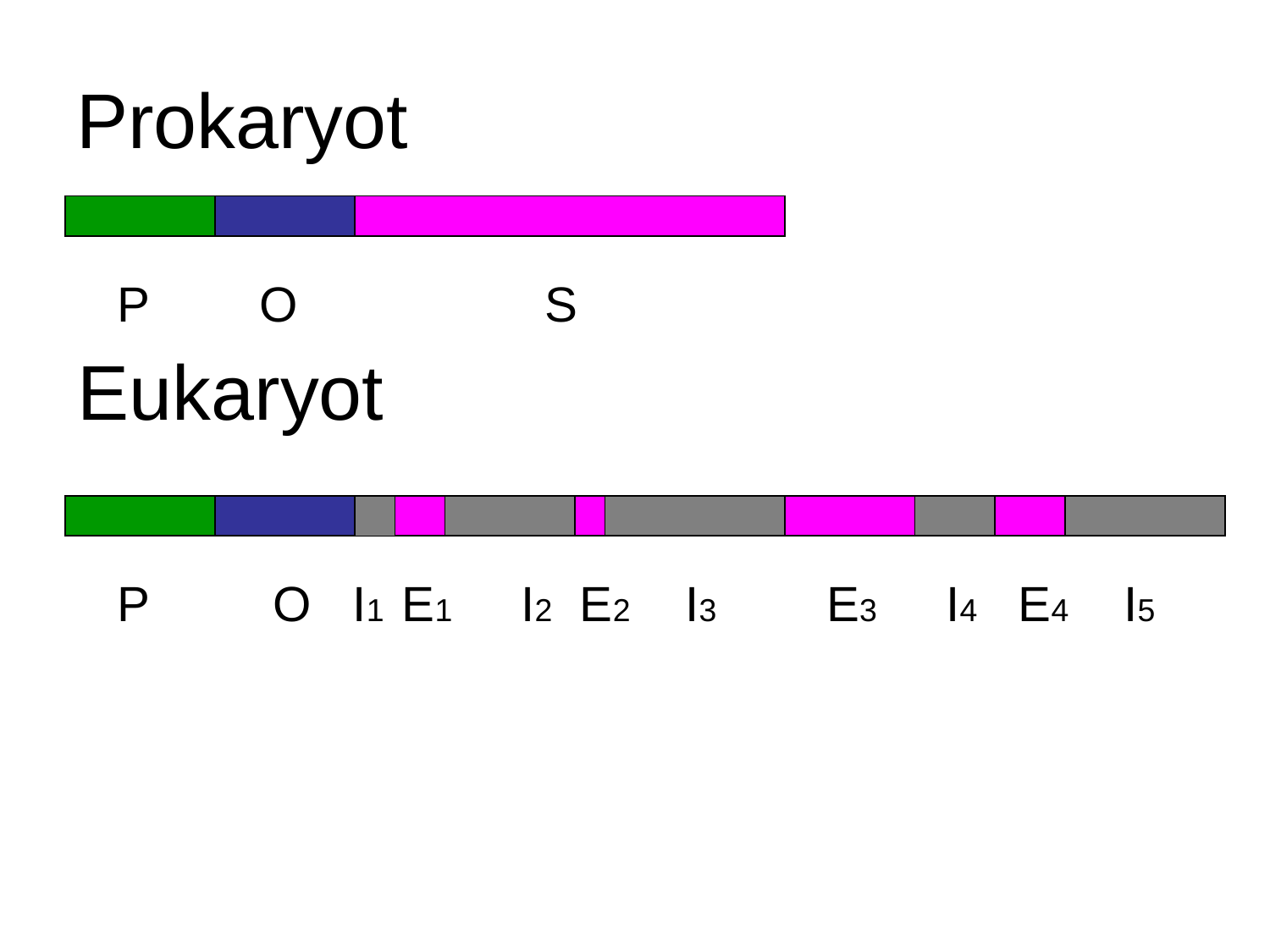

# Prokaryot

P        O                  S

Eukaryot

P         O   I1  E1     I2  E2    I3        E3     I4   E4    I5